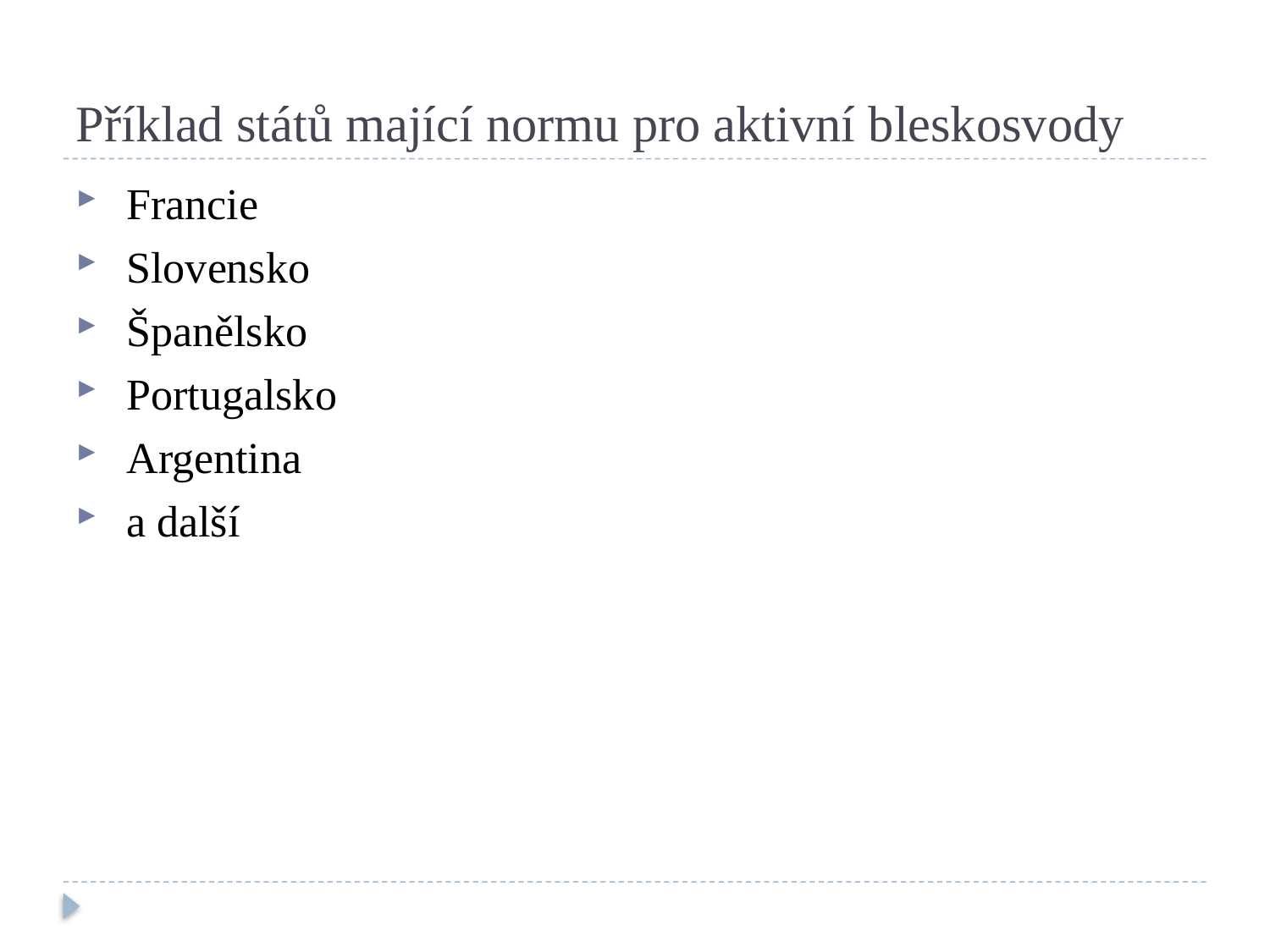

# Příklad států mající normu pro aktivní bleskosvody
Francie
Slovensko
Španělsko
Portugalsko
Argentina
a další